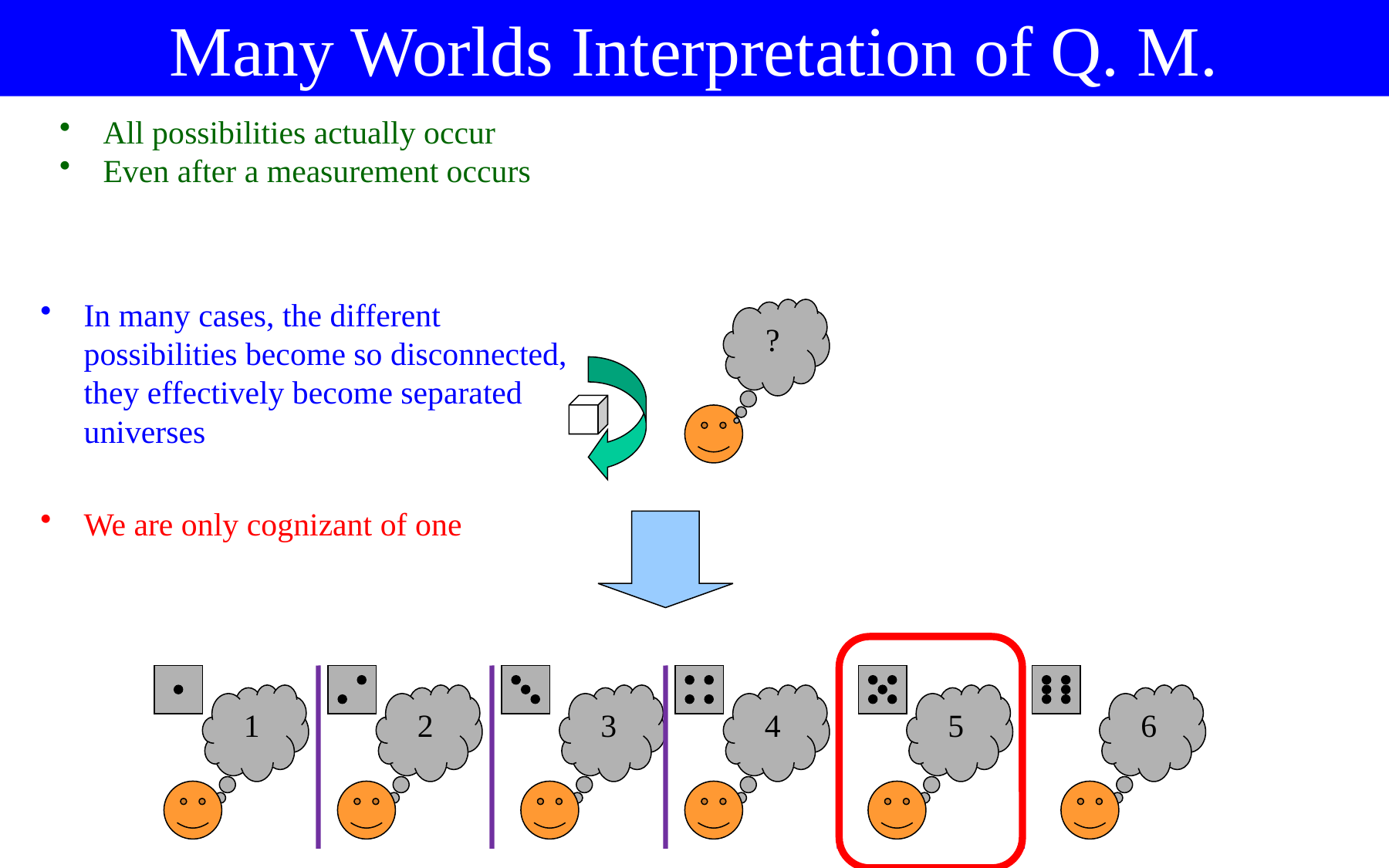

Many Worlds Interpretation of Q. M.
All possibilities actually occur
Even after a measurement occurs
In many cases, the different possibilities become so disconnected, they effectively become separated universes
?

We are only cognizant of one

1
2
3
4
5
6